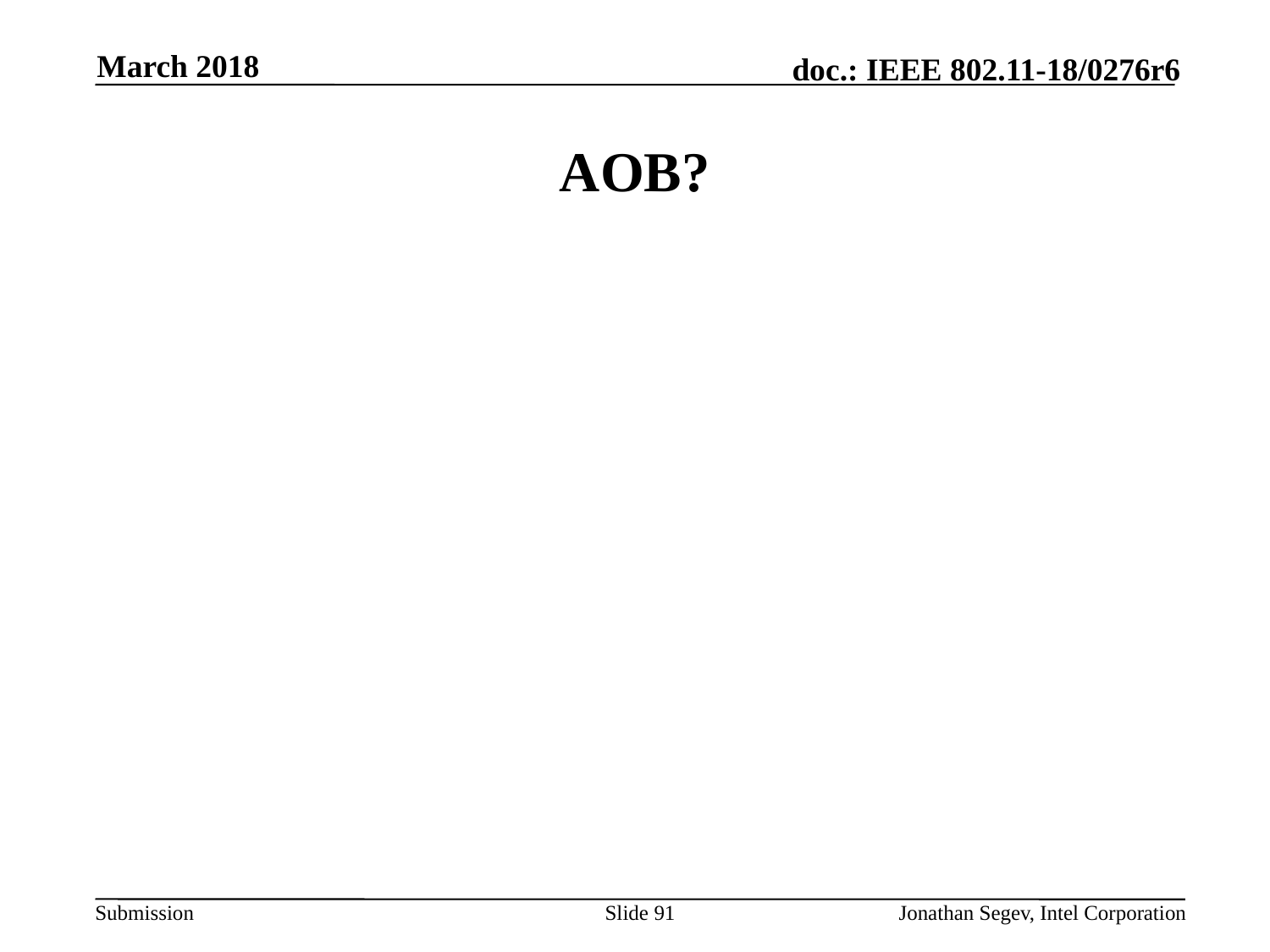

March 2018
# AOB?

Slide 91
Jonathan Segev, Intel Corporation